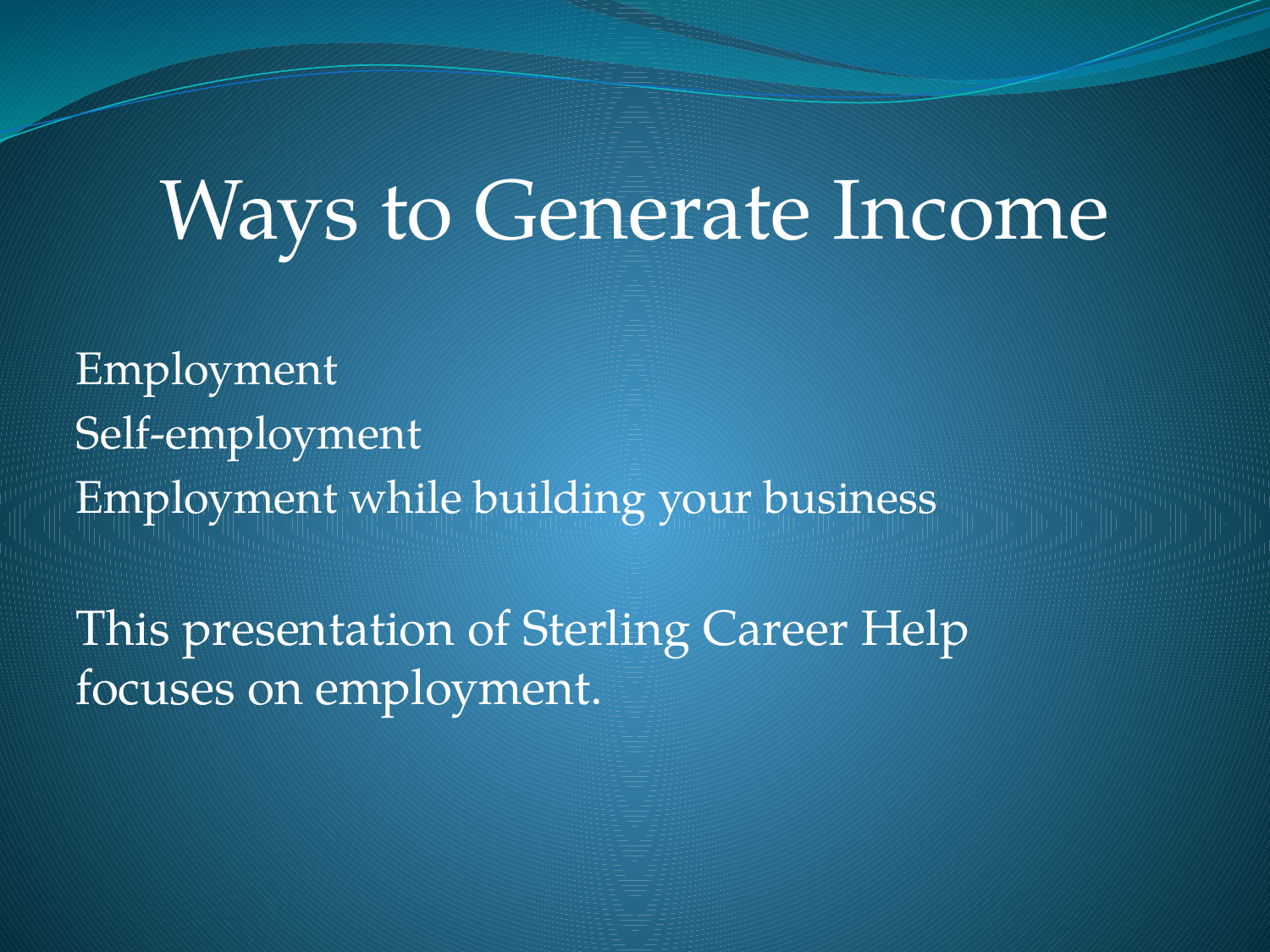

# Ways to Generate Income

Employment
Self-employment
Employment while building your business

This presentation of Sterling Career Help        focuses on employment.